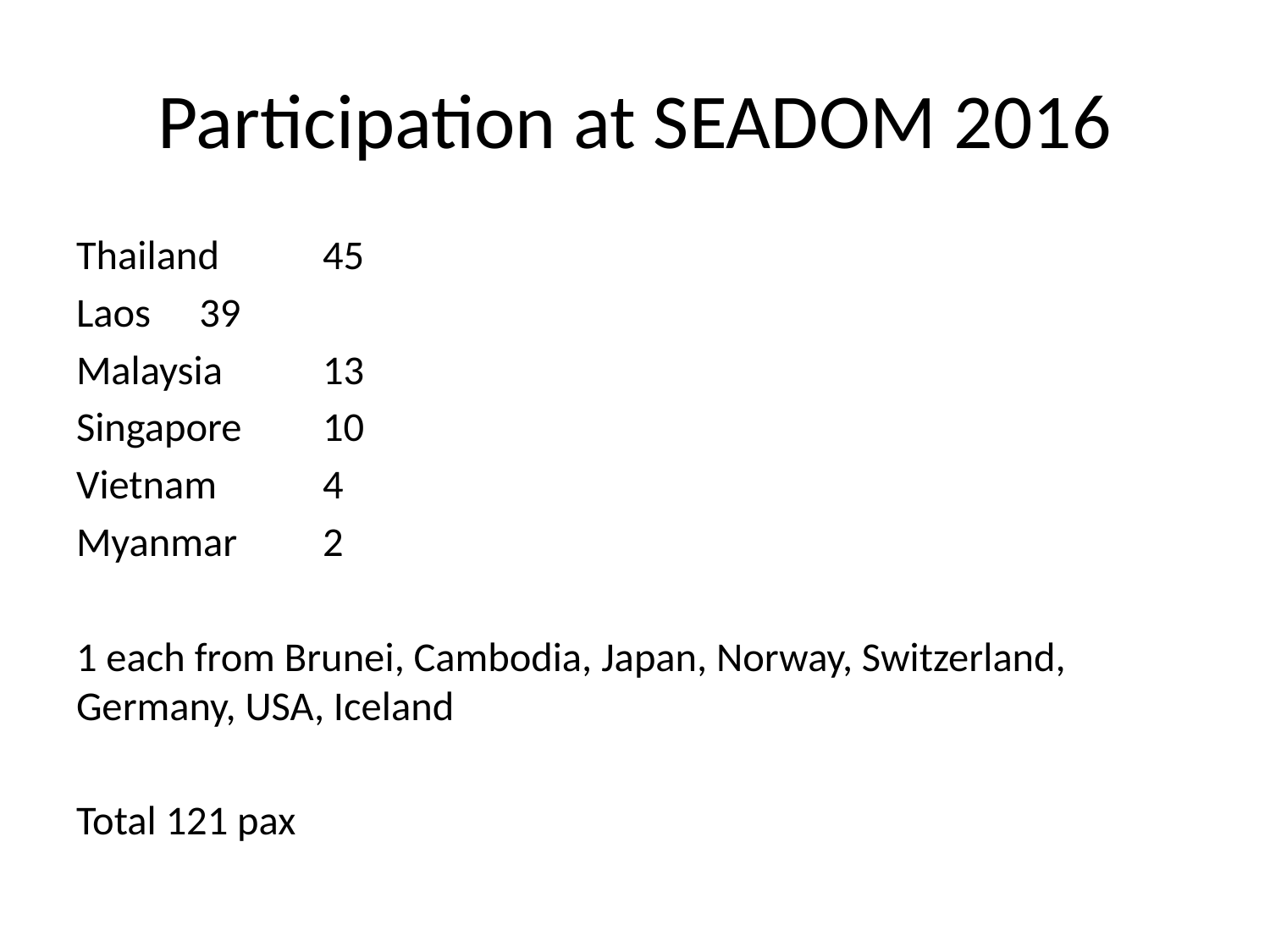

# Participation at SEADOM 2016
Thailand		45
Laos			39
Malaysia		13
Singapore		10
Vietnam		4
Myanmar		2

1 each from Brunei, Cambodia, Japan, Norway, Switzerland, Germany, USA, Iceland

Total 121 pax